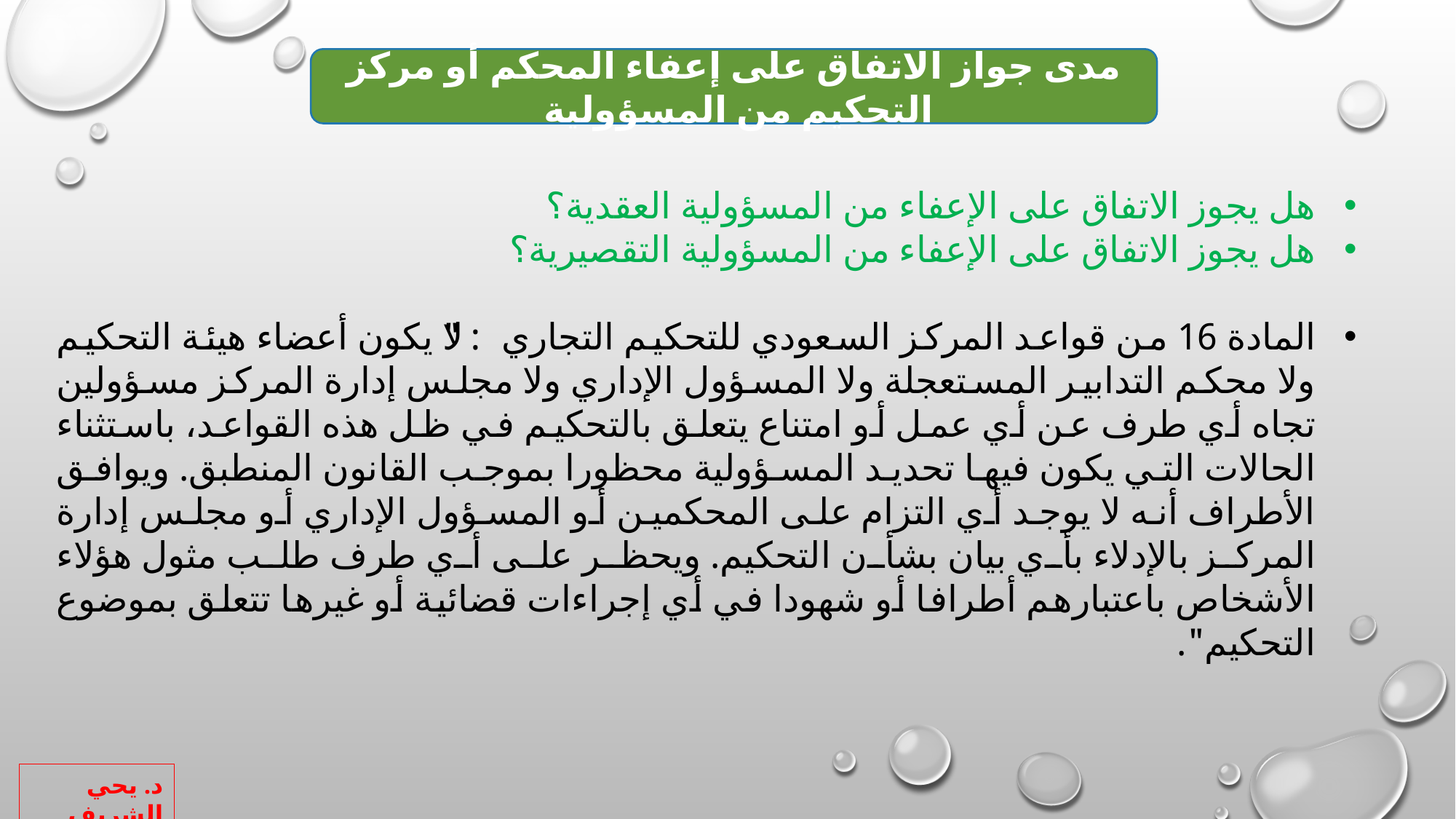

مدى جواز الاتفاق على إعفاء المحكم أو مركز التحكيم من المسؤولية
هل يجوز الاتفاق على الإعفاء من المسؤولية العقدية؟
هل يجوز الاتفاق على الإعفاء من المسؤولية التقصيرية؟

المادة 16 من قواعد المركز السعودي للتحكيم التجاري: "لا يكون أعضاء هيئة التحكيم ولا محكم التدابير المستعجلة ولا المسؤول الإداري ولا مجلس إدارة المركز مسؤولين تجاه أي طرف عن أي عمل أو امتناع يتعلق بالتحكيم في ظل هذه القواعد، باستثناء الحالات التي يكون فيها تحديد المسؤولية محظورا بموجب القانون المنطبق. ويوافق الأطراف أنه لا يوجد أي التزام على المحكمين أو المسؤول الإداري أو مجلس إدارة المركز بالإدلاء بأي بيان بشأن التحكيم. ويحظر على أي طرف طلب مثول هؤلاء الأشخاص باعتبارهم أطرافا أو شهودا في أي إجراءات قضائية أو غيرها تتعلق بموضوع التحكيم".